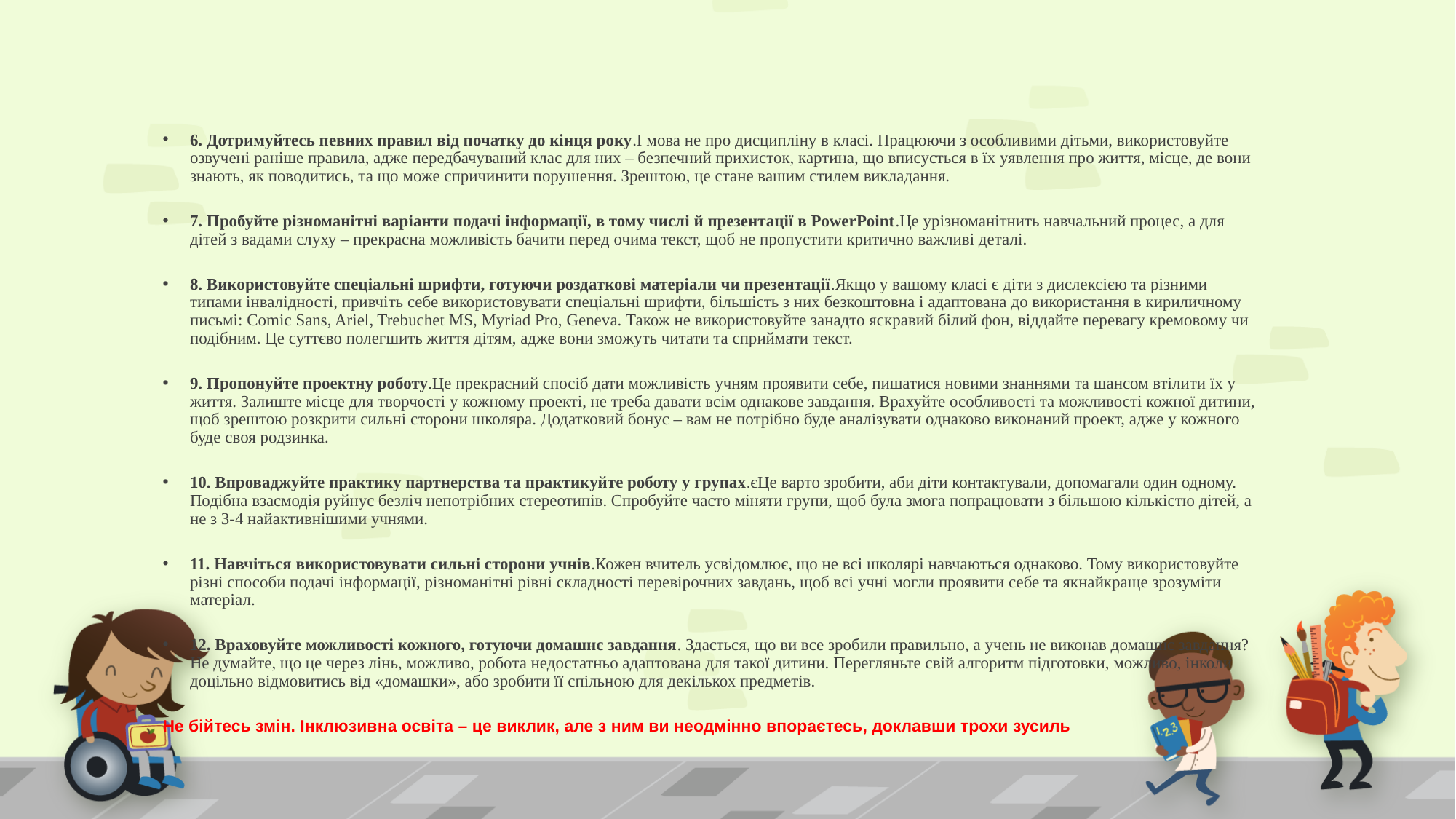

6. Дотримуйтесь певних правил від початку до кінця року.І мова не про дисципліну в класі. Працюючи з особливими дітьми, використовуйте озвучені раніше правила, адже передбачуваний клас для них – безпечний прихисток, картина, що вписується в їх уявлення про життя, місце, де вони знають, як поводитись, та що може спричинити порушення. Зрештою, це стане вашим стилем викладання.
7. Пробуйте різноманітні варіанти подачі інформації, в тому числі й презентації в PowerPoint.Це урізноманітнить навчальний процес, а для дітей з вадами слуху – прекрасна можливість бачити перед очима текст, щоб не пропустити критично важливі деталі.
8. Використовуйте спеціальні шрифти, готуючи роздаткові матеріали чи презентації.Якщо у вашому класі є діти з дислексією та різними типами інвалідності, привчіть себе використовувати спеціальні шрифти, більшість з них безкоштовна і адаптована до використання в кириличному письмі: Comic Sans, Ariel, Trebuchet MS, Myriad Pro, Geneva. Також не використовуйте занадто яскравий білий фон, віддайте перевагу кремовому чи подібним. Це суттєво полегшить життя дітям, адже вони зможуть читати та сприймати текст.
9. Пропонуйте проектну роботу.Це прекрасний спосіб дати можливість учням проявити себе, пишатися новими знаннями та шансом втілити їх у життя. Залиште місце для творчості у кожному проекті, не треба давати всім однакове завдання. Врахуйте особливості та можливості кожної дитини, щоб зрештою розкрити сильні сторони школяра. Додатковий бонус – вам не потрібно буде аналізувати однаково виконаний проект, адже у кожного буде своя родзинка.
10. Впроваджуйте практику партнерства та практикуйте роботу у групах.єЦе варто зробити, аби діти контактували, допомагали один одному. Подібна взаємодія руйнує безліч непотрібних стереотипів. Спробуйте часто міняти групи, щоб була змога попрацювати з більшою кількістю дітей, а не з 3-4 найактивнішими учнями.
11. Навчіться використовувати сильні сторони учнів.Кожен вчитель усвідомлює, що не всі школярі навчаються однаково. Тому використовуйте різні способи подачі інформації, різноманітні рівні складності перевірочних завдань, щоб всі учні могли проявити себе та якнайкраще зрозуміти матеріал.
12. Враховуйте можливості кожного, готуючи домашнє завдання. Здається, що ви все зробили правильно, а учень не виконав домашнє завдання? Не думайте, що це через лінь, можливо, робота недостатньо адаптована для такої дитини. Перегляньте свій алгоритм підготовки, можливо, інколи доцільно відмовитись від «домашки», або зробити її спільною для декількох предметів.
Не бійтесь змін. Інклюзивна освіта – це виклик, але з ним ви неодмінно впораєтесь, доклавши трохи зусиль